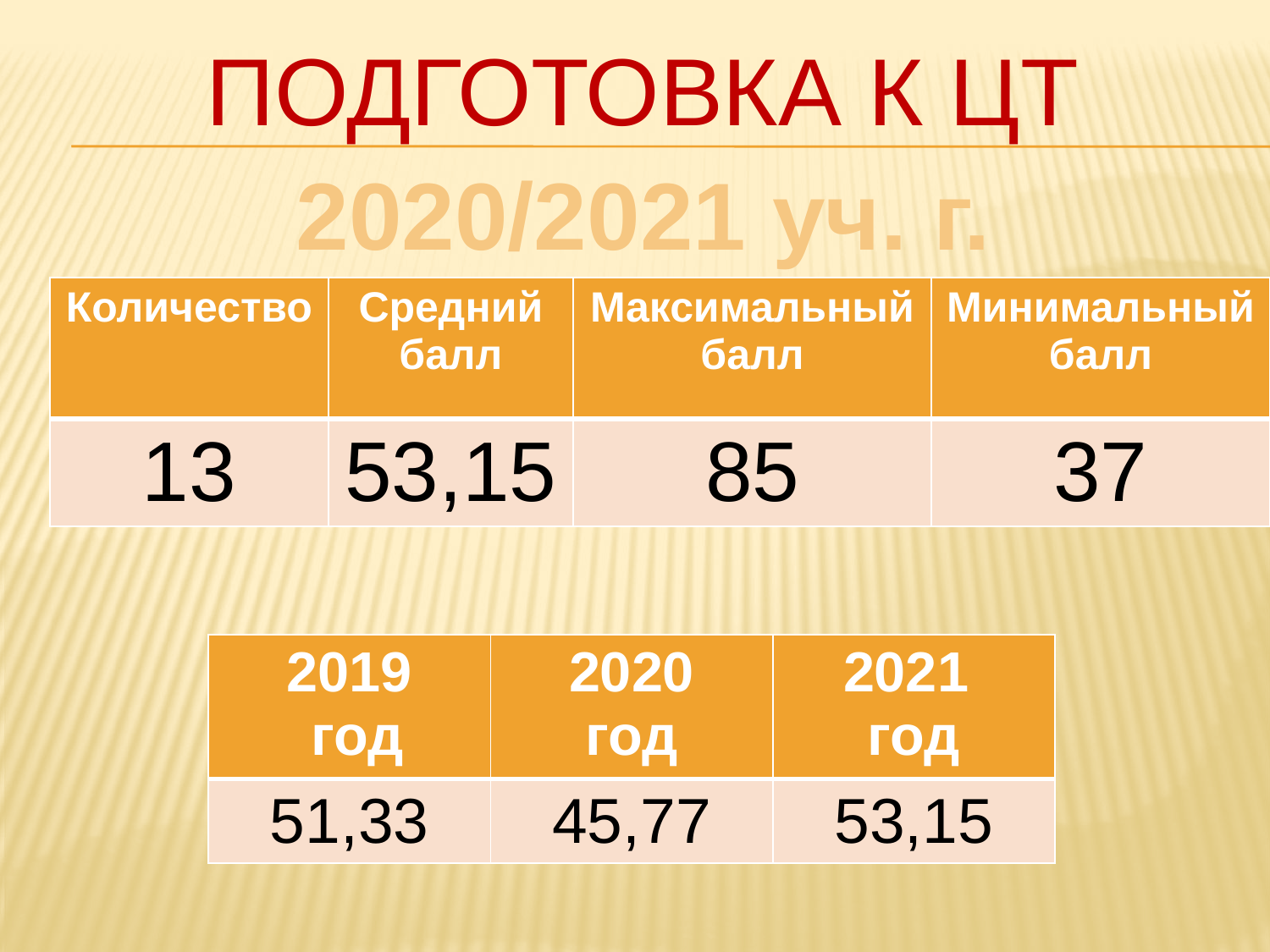

# Подготовка к ЦТ
2020/2021 уч. г.

| Количество | Средний балл | Максимальный балл | Минимальный балл |
| --- | --- | --- | --- |
| 13 | 53,15 | 85 | 37 |
| 2019 год | 2020 год | 2021 год |
| --- | --- | --- |
| 51,33 | 45,77 | 53,15 |